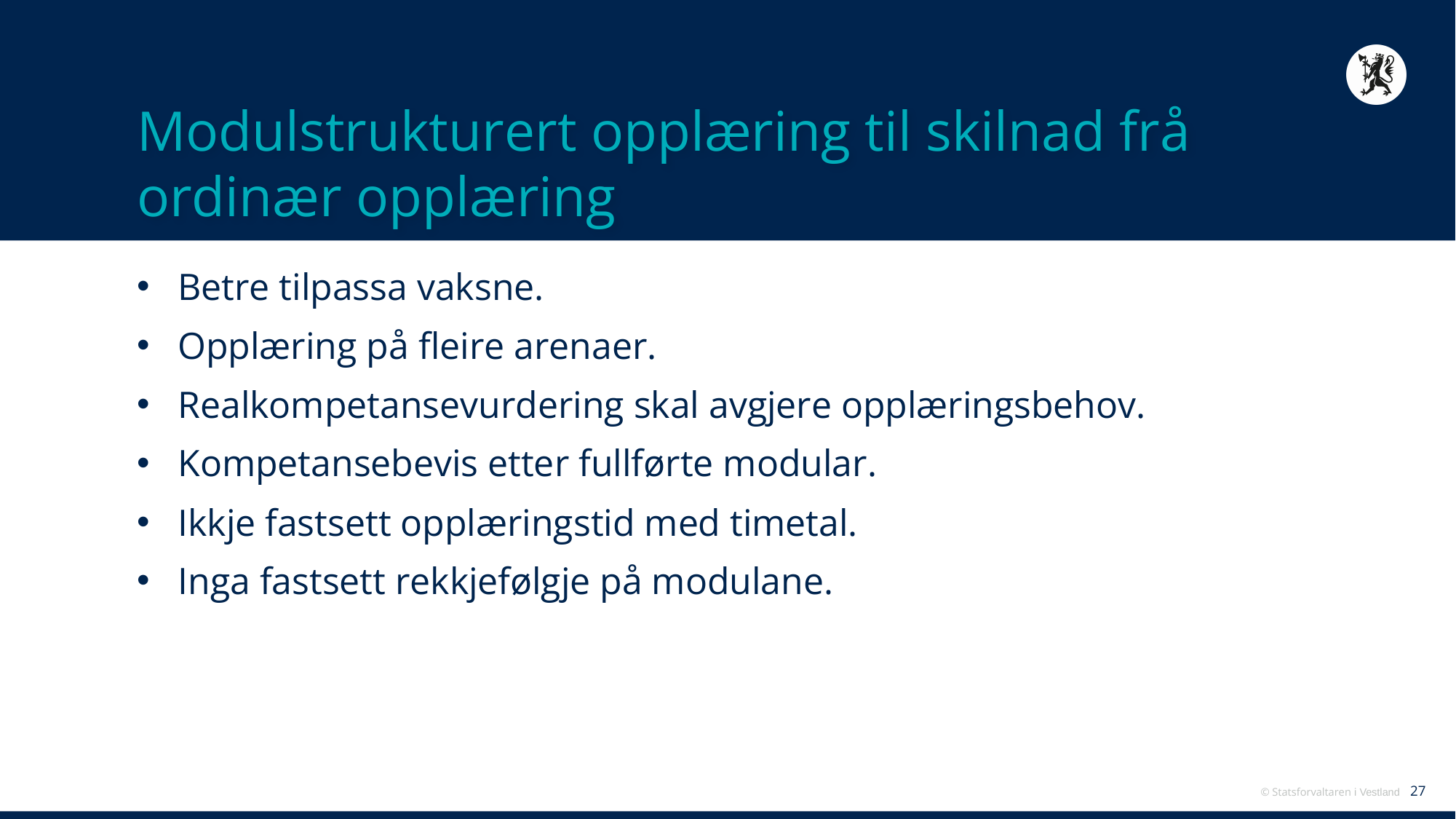

# Modulstrukturert opplæring til skilnad frå ordinær opplæring
Betre tilpassa vaksne.
Opplæring på fleire arenaer.
Realkompetansevurdering skal avgjere opplæringsbehov.
Kompetansebevis etter fullførte modular.
Ikkje fastsett opplæringstid med timetal.
Inga fastsett rekkjefølgje på modulane.